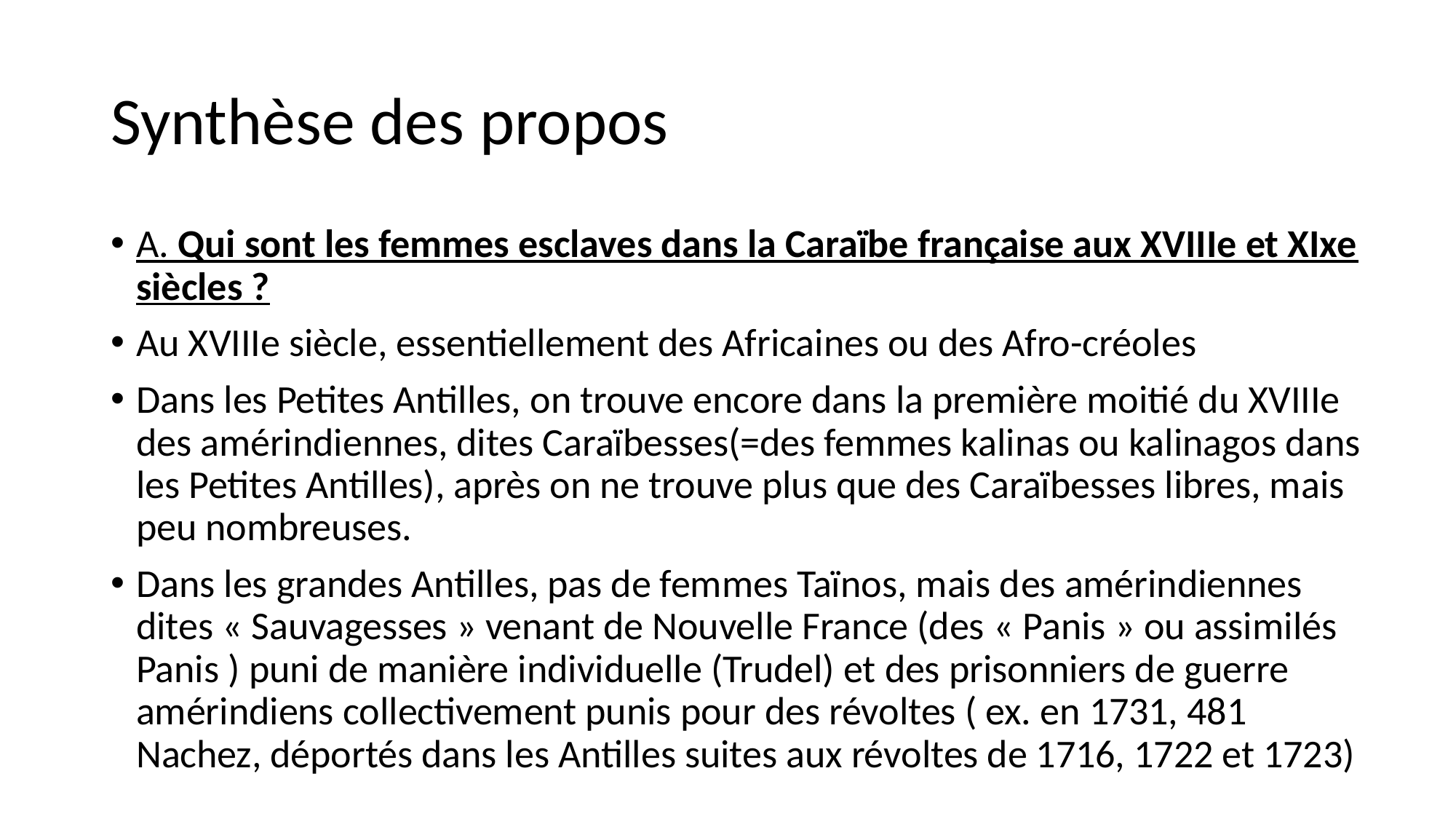

# Synthèse des propos
A. Qui sont les femmes esclaves dans la Caraïbe française aux XVIIIe et XIxe siècles ?
Au XVIIIe siècle, essentiellement des Africaines ou des Afro-créoles
Dans les Petites Antilles, on trouve encore dans la première moitié du XVIIIe des amérindiennes, dites Caraïbesses(=des femmes kalinas ou kalinagos dans les Petites Antilles), après on ne trouve plus que des Caraïbesses libres, mais peu nombreuses.
Dans les grandes Antilles, pas de femmes Taïnos, mais des amérindiennes dites « Sauvagesses » venant de Nouvelle France (des « Panis » ou assimilés Panis ) puni de manière individuelle (Trudel) et des prisonniers de guerre amérindiens collectivement punis pour des révoltes ( ex. en 1731, 481 Nachez, déportés dans les Antilles suites aux révoltes de 1716, 1722 et 1723)